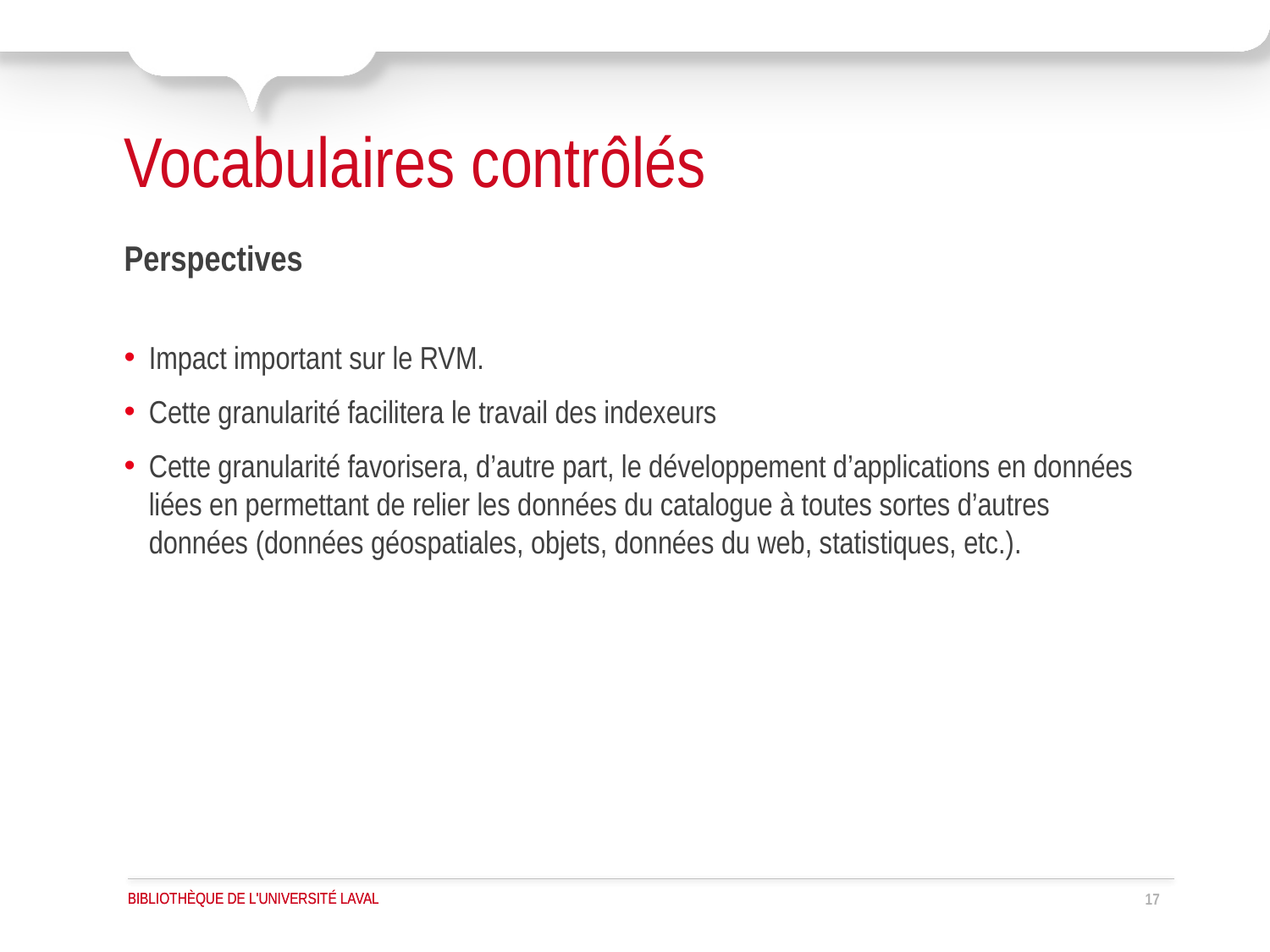

# Vocabulaires contrôlés
Perspectives
Impact important sur le RVM.
Cette granularité facilitera le travail des indexeurs
Cette granularité favorisera, d’autre part, le développement d’applications en données liées en permettant de relier les données du catalogue à toutes sortes d’autres données (données géospatiales, objets, données du web, statistiques, etc.).

17